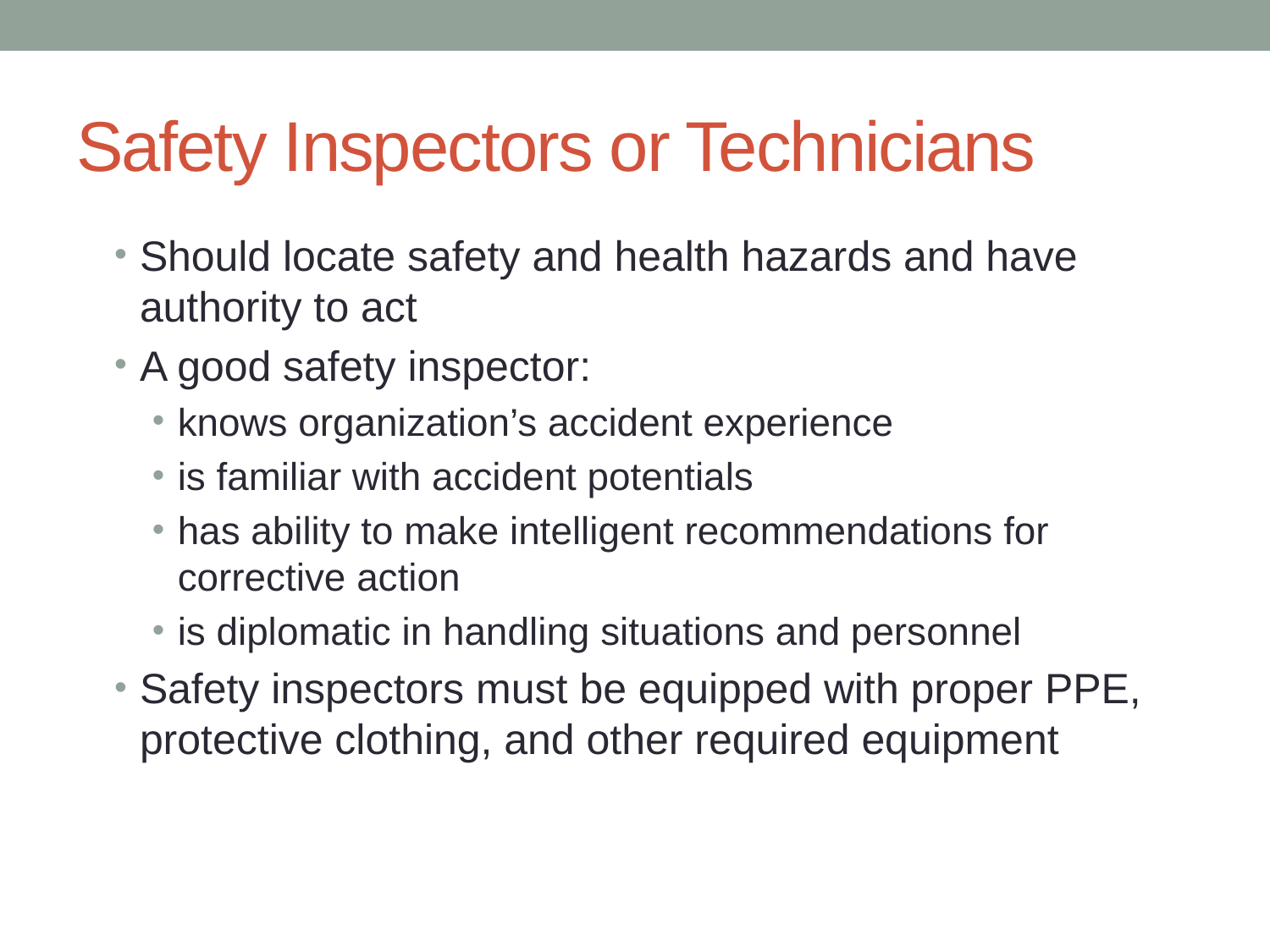

# Safety Inspectors or Technicians
Should locate safety and health hazards and have authority to act
A good safety inspector:
knows organization’s accident experience
is familiar with accident potentials
has ability to make intelligent recommendations for corrective action
is diplomatic in handling situations and personnel
Safety inspectors must be equipped with proper PPE, protective clothing, and other required equipment